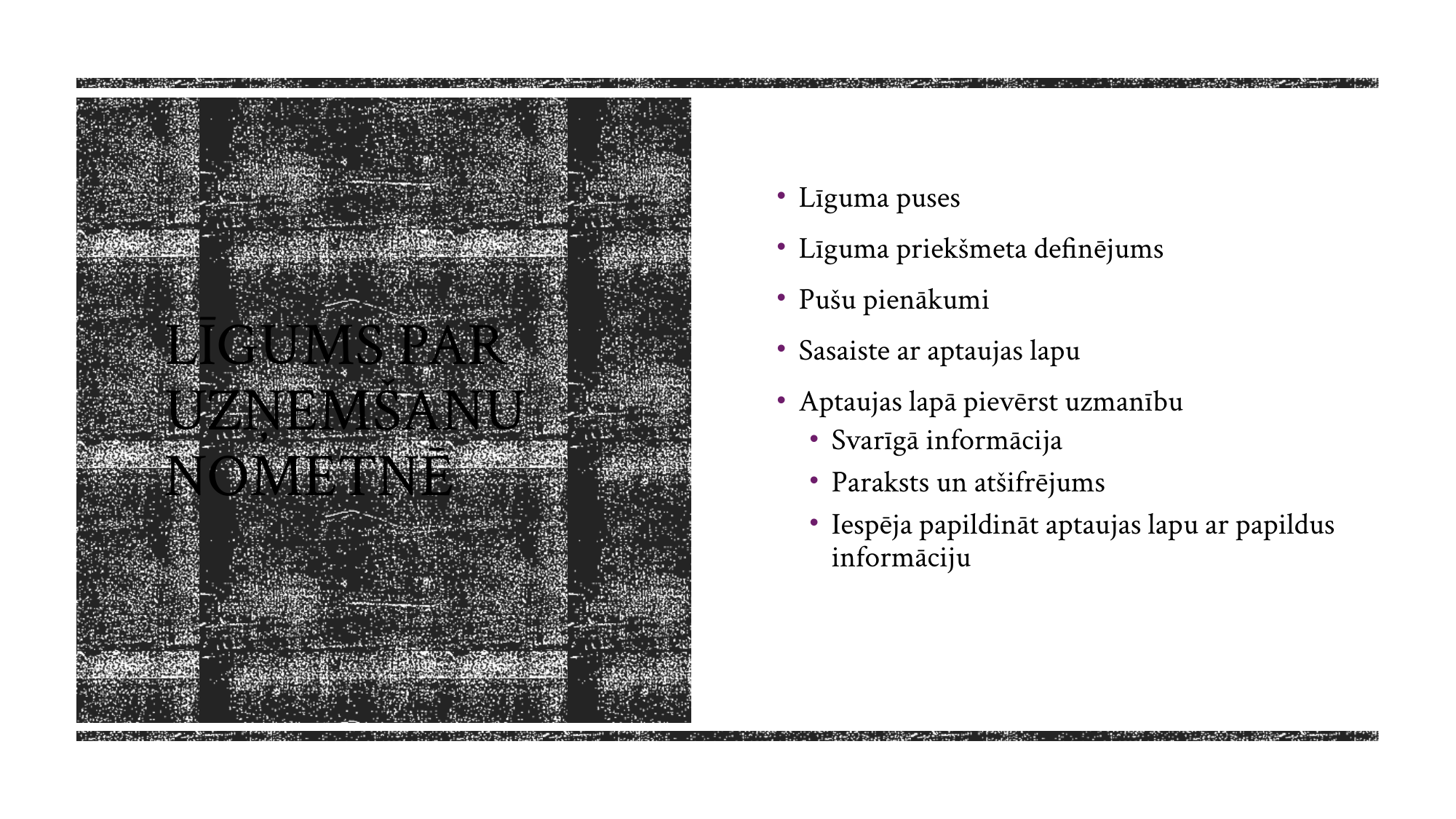

Līguma puses
Līguma priekšmeta definējums
Pušu pienākumi
Sasaiste ar aptaujas lapu
Aptaujas lapā pievērst uzmanību
Svarīgā informācija
Paraksts un atšifrējums
Iespēja papildināt aptaujas lapu ar papildus informāciju

# Līgums par uzņemšanu nometnē